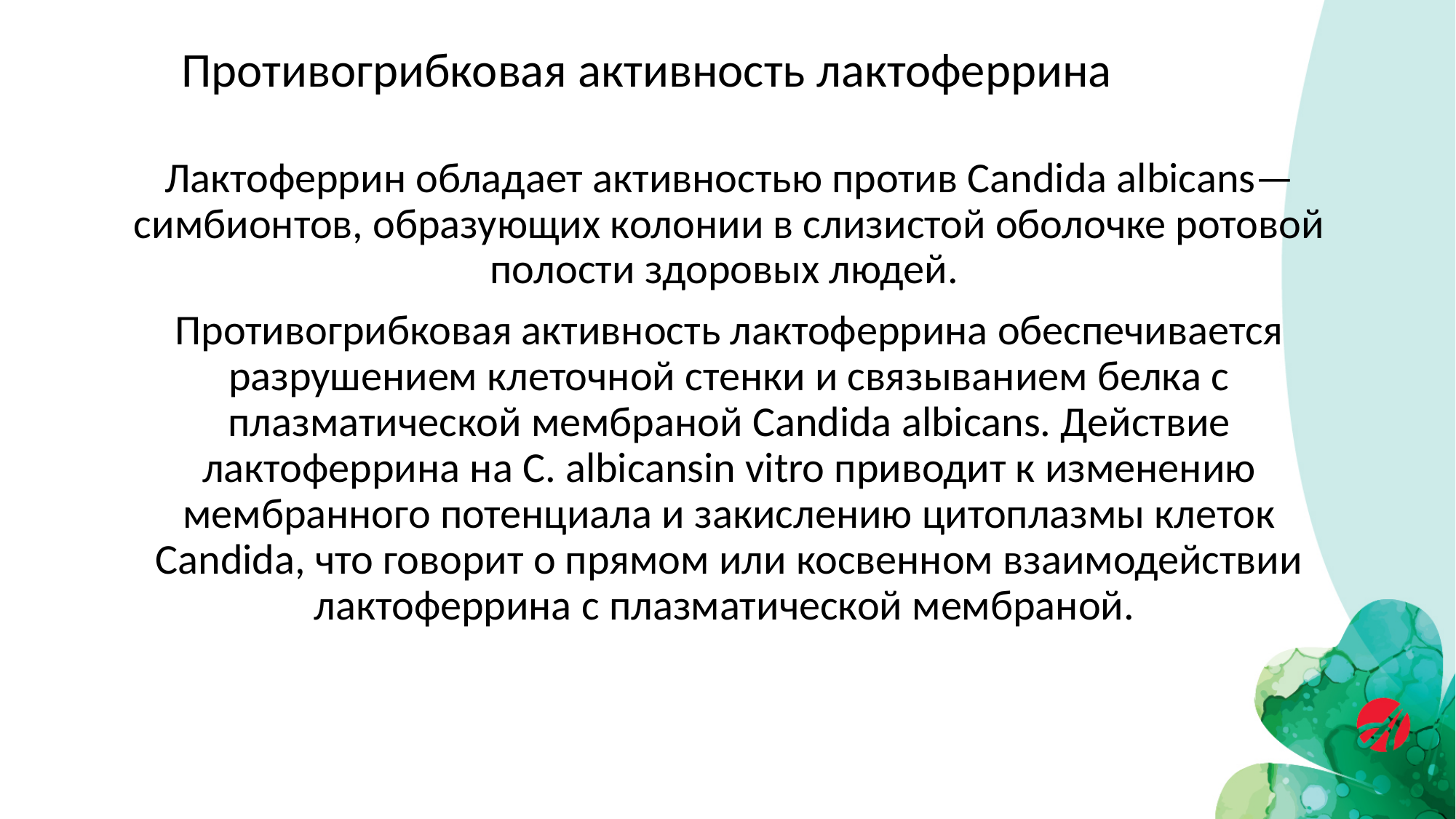

# Противогрибковая активность лактоферрина
Лактоферрин обладает активностью против Candida albicans—симбионтов, образующих колонии в слизистой оболочке ротовой полости здоровых людей.
Противогрибковая активность лактоферрина обеспечивается разрушением клеточной стенки и связыванием белка с плазматической мембраной Candida albicans. Действие лактоферрина на C. albicansin vitro приводит к изменению мембранного потенциала и закислению цитоплазмы клеток Candida, что говорит о прямом или косвенном взаимодействии лактоферрина с плазматической мембраной.